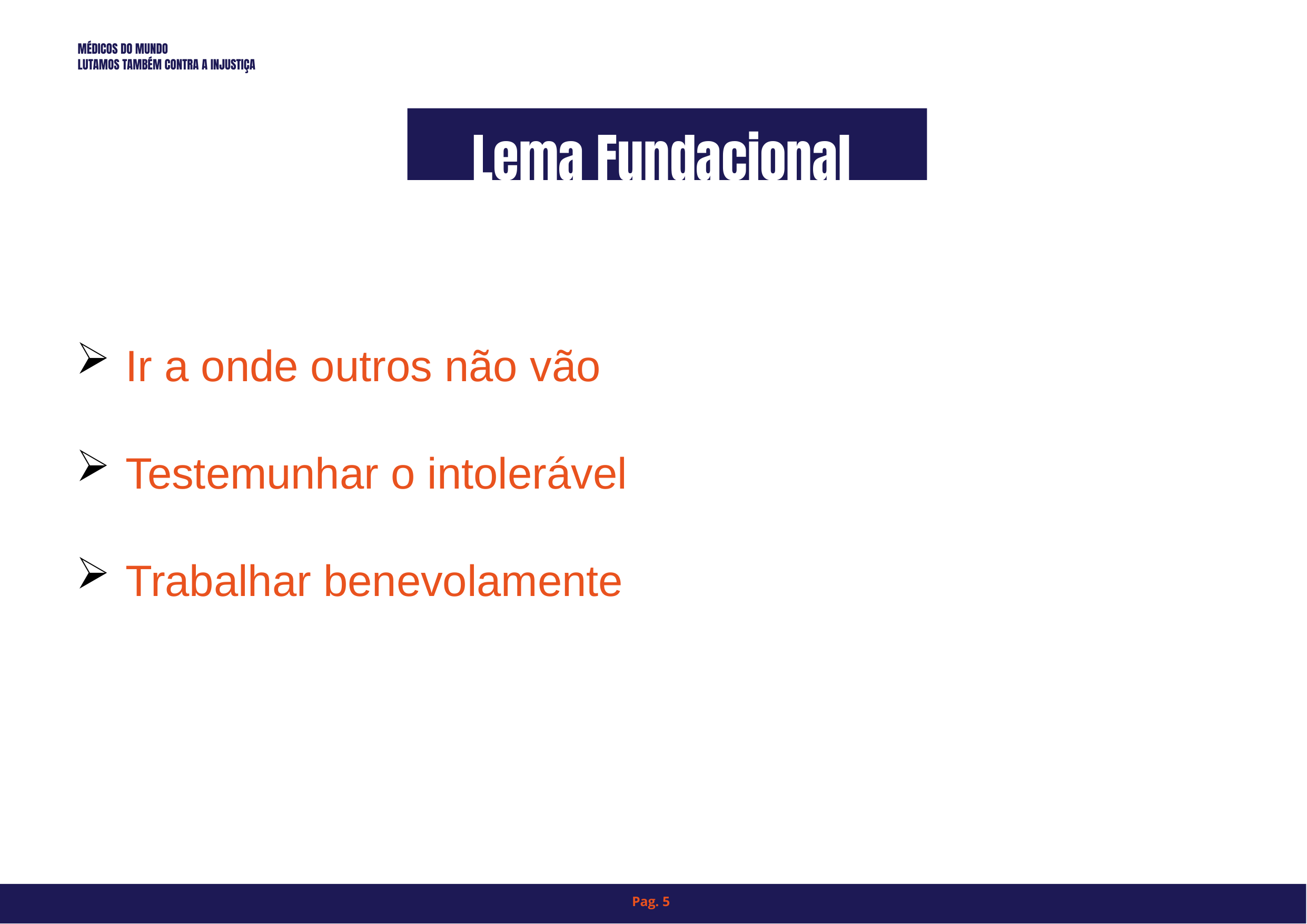

MÉDICOS DO MUNDO
LUTAMOS TAMBÉM CONTRA A INJUSTIÇA

     Lema Fundacional

Ir a onde outros não vão

Testemunhar o intolerável

Trabalhar benevolamente

Pag. 5